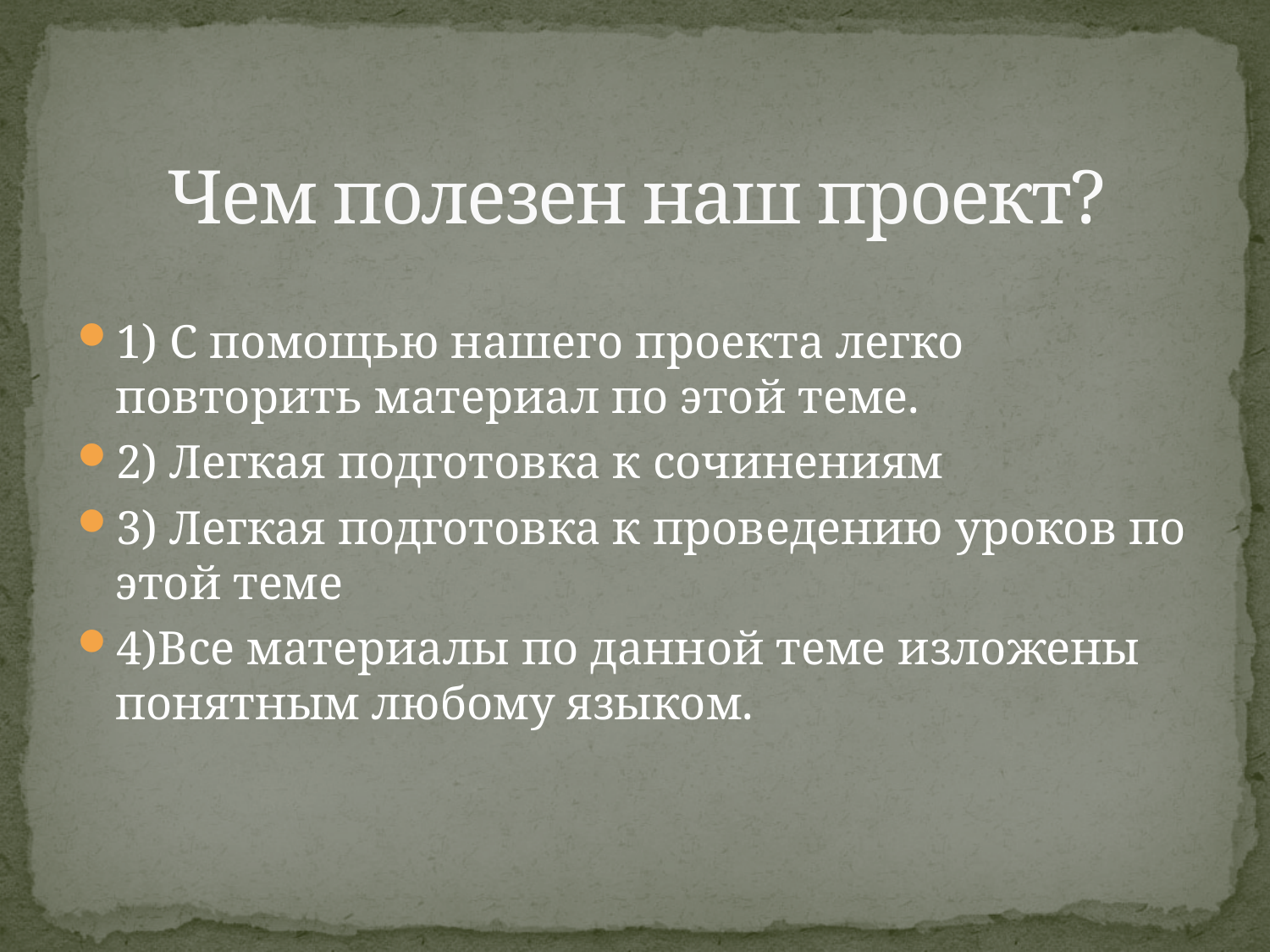

# Чем полезен наш проект?
1) С помощью нашего проекта легко повторить материал по этой теме.
2) Легкая подготовка к сочинениям
3) Легкая подготовка к проведению уроков по этой теме
4)Все материалы по данной теме изложены понятным любому языком.